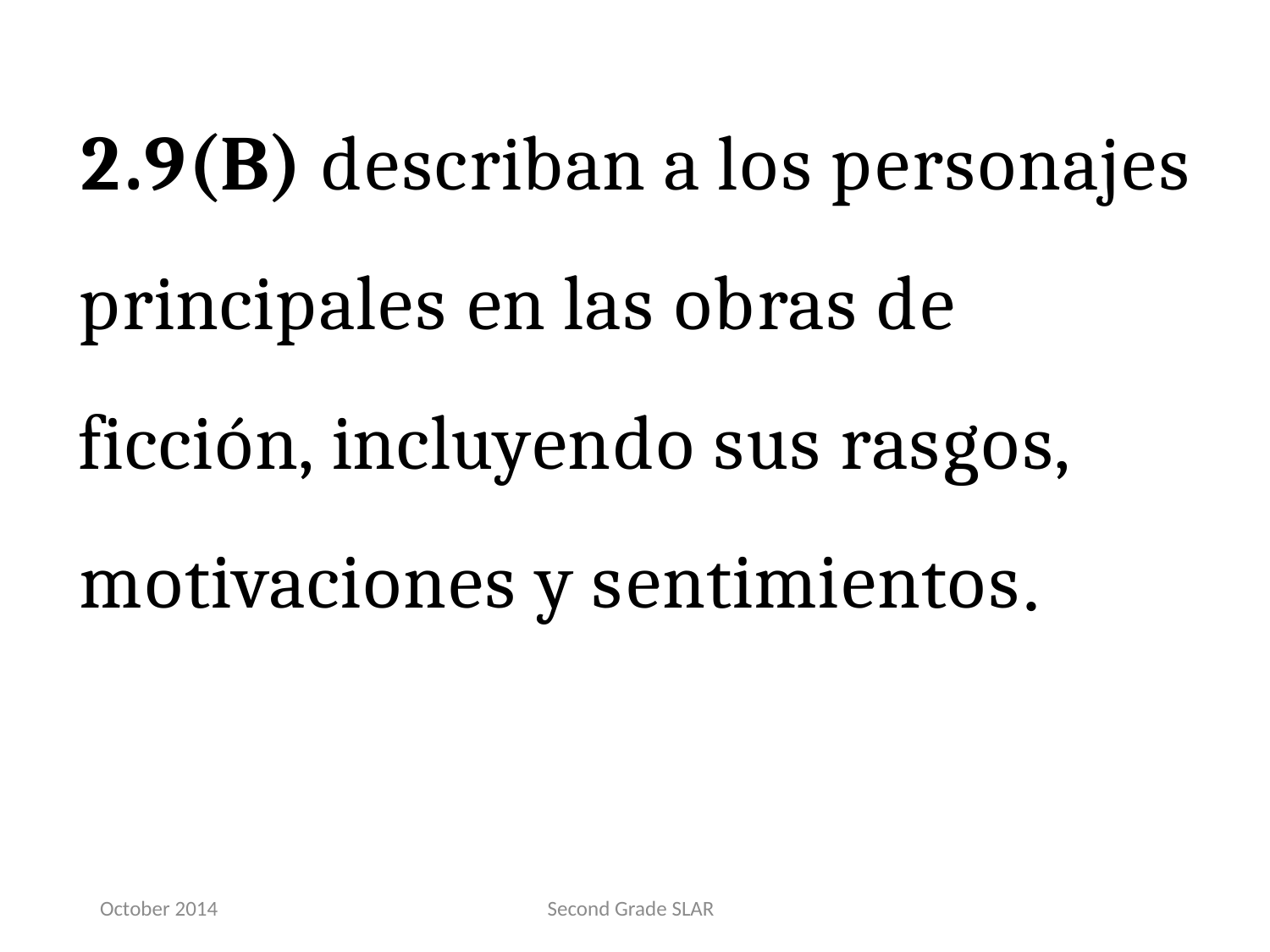

2.9(B) describan a los personajes principales en las obras de ficción, incluyendo sus rasgos, motivaciones y sentimientos.

October 2014
Second Grade SLAR